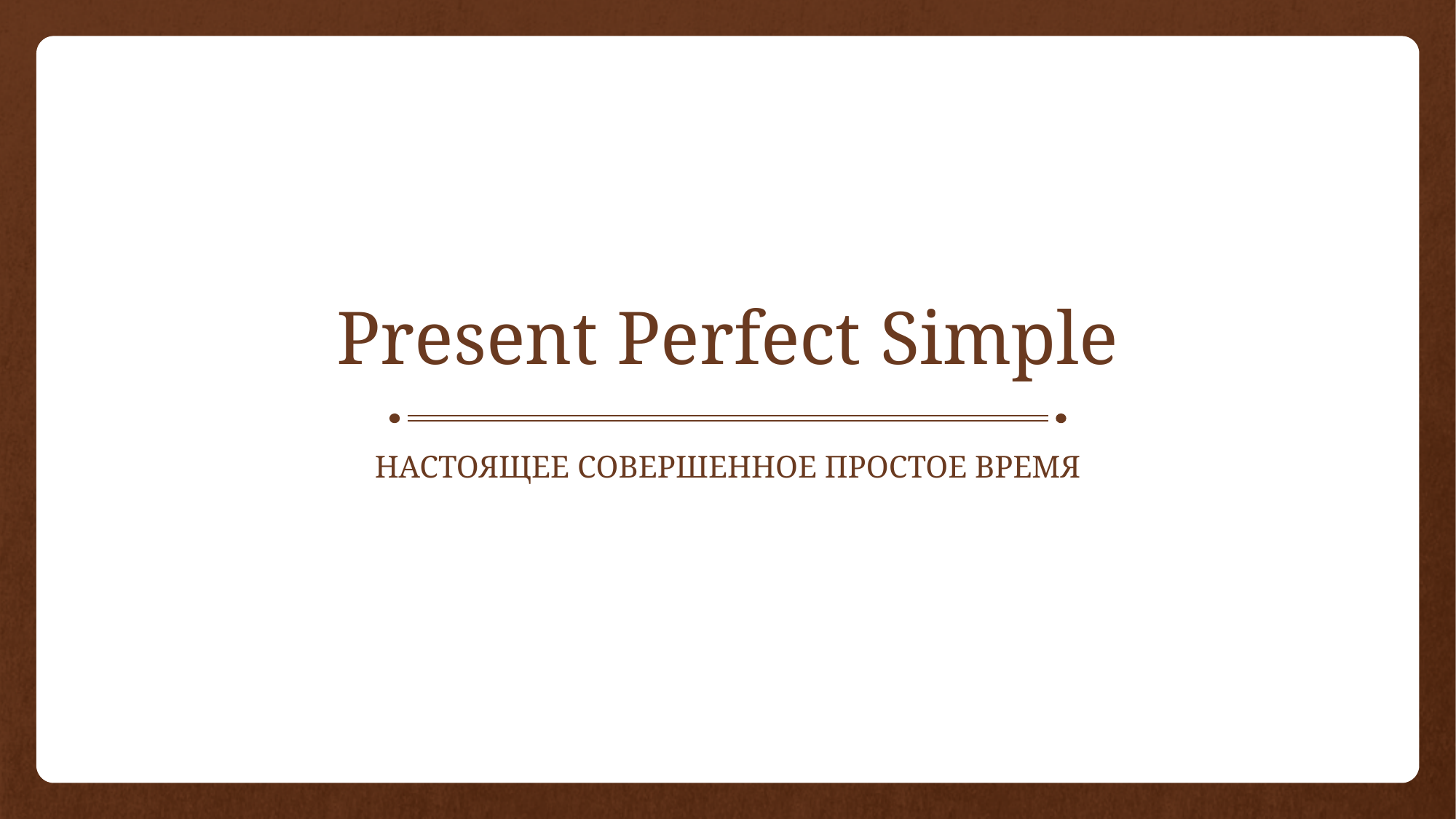

# Present Perfect Simple
Настоящее совершенное простое время